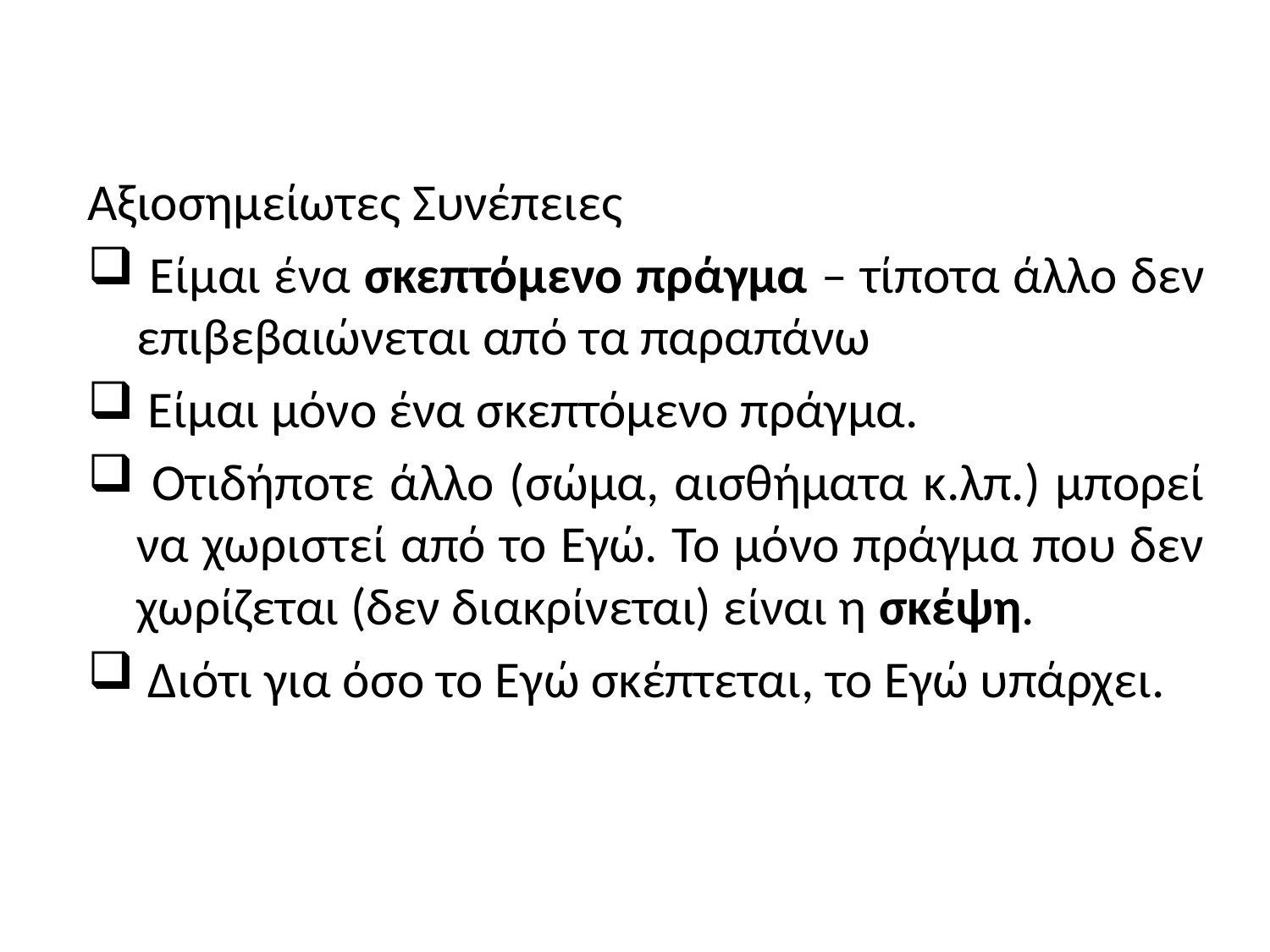

Αξιοσημείωτες Συνέπειες
 Είμαι ένα σκεπτόμενο πράγμα – τίποτα άλλο δεν επιβεβαιώνεται από τα παραπάνω
 Είμαι μόνο ένα σκεπτόμενο πράγμα.
 Οτιδήποτε άλλο (σώμα, αισθήματα κ.λπ.) μπορεί να χωριστεί από το Εγώ. Το μόνο πράγμα που δεν χωρίζεται (δεν διακρίνεται) είναι η σκέψη.
 Διότι για όσο το Εγώ σκέπτεται, το Εγώ υπάρχει.